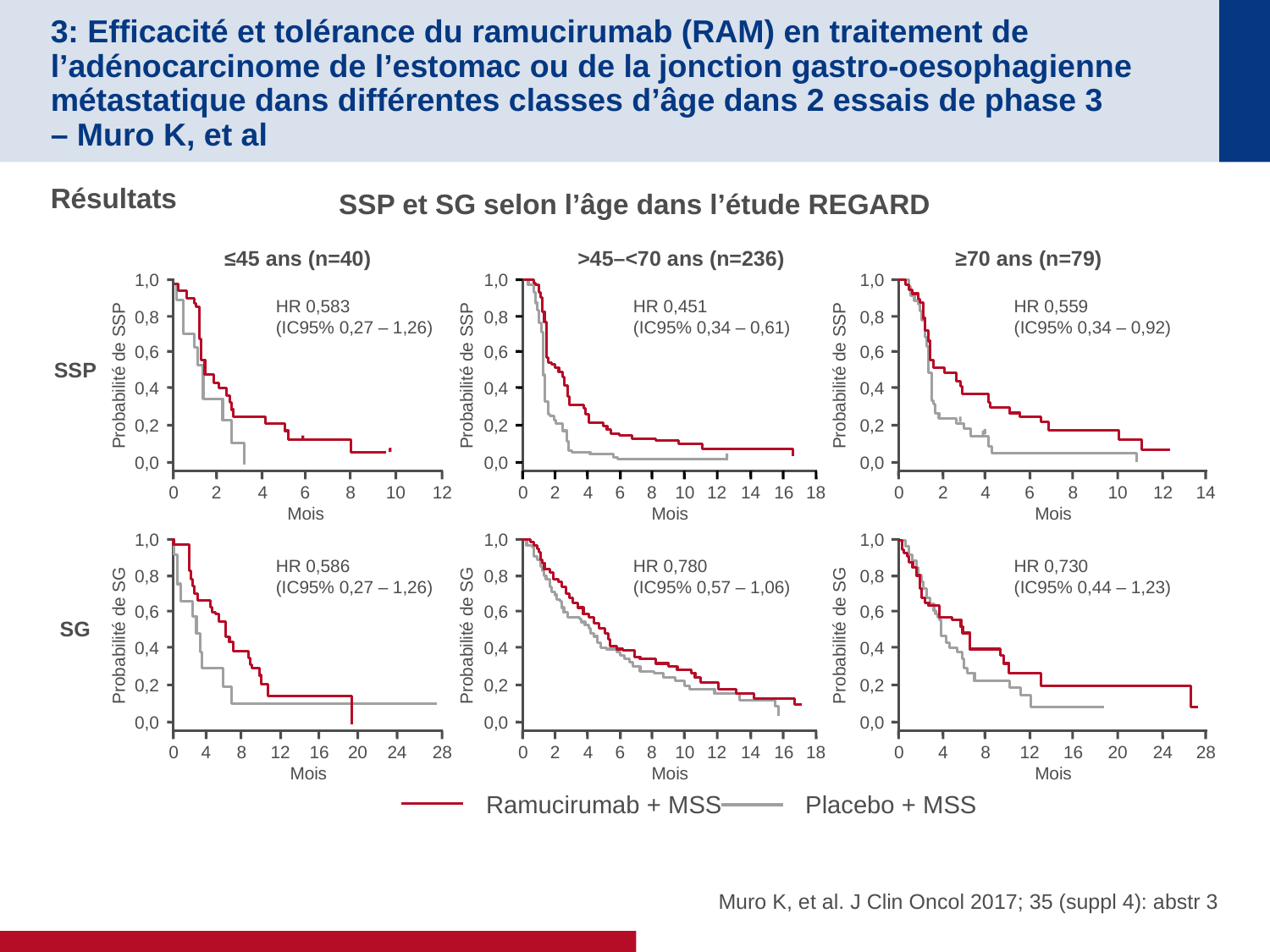

# 3: Efficacité et tolérance du ramucirumab (RAM) en traitement de l’adénocarcinome de l’estomac ou de la jonction gastro-oesophagienne métastatique dans différentes classes d’âge dans 2 essais de phase 3 – Muro K, et al
Résultats

SSP et SG selon l’âge dans l’étude REGARD
≤45 ans (n=40)
>45–<70 ans (n=236)
1,0

HR 0,451
(IC95% 0,34 – 0,61)
0,8

0,6

Probabilité de SSP
0,4

0,2

0,0

2
4
6

8
10
12

14
16
18
0
Mois
≥70 ans (n=79)
1,0

HR 0,559
(IC95% 0,34 – 0,92)
0,8

0,6

Probabilité de SSP
0,4

0,2

0,0

12

14
0
2
4
6
8
10
Mois
1,0

0,8

0,6

Probabilité de SSP
0,4

0,2

0,0

0
2
4
6
8
10
12
Mois

HR 0,583
(IC95% 0,27 – 1,26)
SSP

1,0
1,0
1,0

HR 0,586
(IC95% 0,27 – 1,26)
HR 0,780
(IC95% 0,57 – 1,06)
HR 0,730
(IC95% 0,44 – 1,23)
0,8
0,8
0,8

0,6
0,6
0,6
SG

Probabilité de SG
Probabilité de SG
Probabilité de SG
0,4
0,4
0,4

0,2
0,2
0,2

0,0
0,0
0,0

2
4
6

8
10
12

14
16
18

24

28
0
4
8
12
16
20
24
28
0
0
4
8
12
16
20
Mois
Mois
Mois
Ramucirumab + MSS            Placebo + MSS
Muro K, et al. J Clin Oncol 2017; 35 (suppl 4): abstr 3